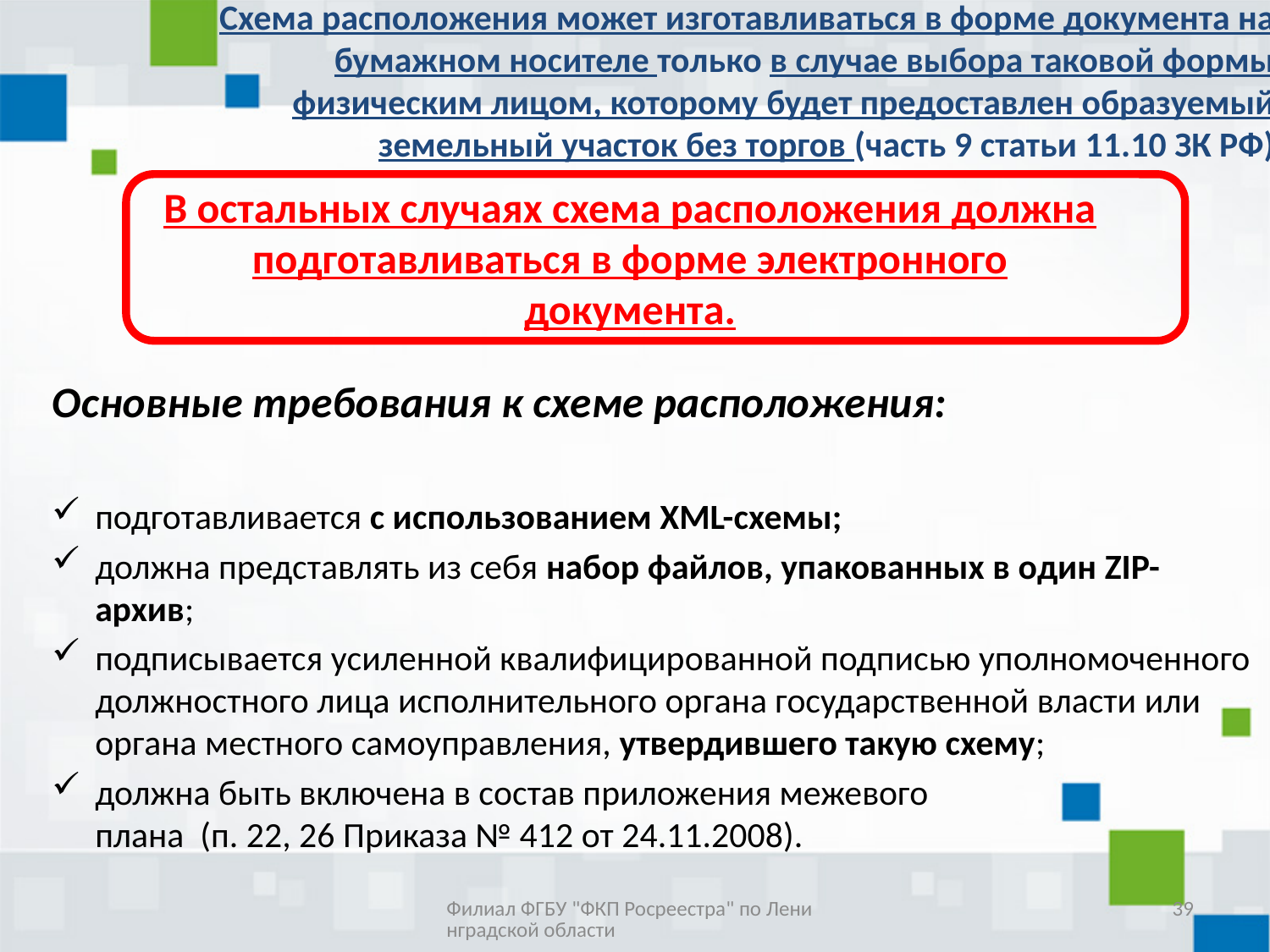

# Схема расположения может изготавливаться в форме документа на бумажном носителе только в случае выбора таковой формы физическим лицом, которому будет предоставлен образуемый земельный участок без торгов (часть 9 статьи 11.10 ЗК РФ)

В остальных случаях схема расположения должна подготавливаться в форме электронного документа.
Основные требования к схеме расположения:

подготавливается с использованием XML-схемы;
должна представлять из себя набор файлов, упакованных в один ZIP-архив;
подписывается усиленной квалифицированной подписью уполномоченного должностного лица исполнительного органа государственной власти или органа местного самоуправления, утвердившего такую схему;
должна быть включена в состав приложения межевого
плана  (п. 22, 26 Приказа № 412 от 24.11.2008).

Филиал ФГБУ "ФКП Росреестра" по Ленинградской области
39